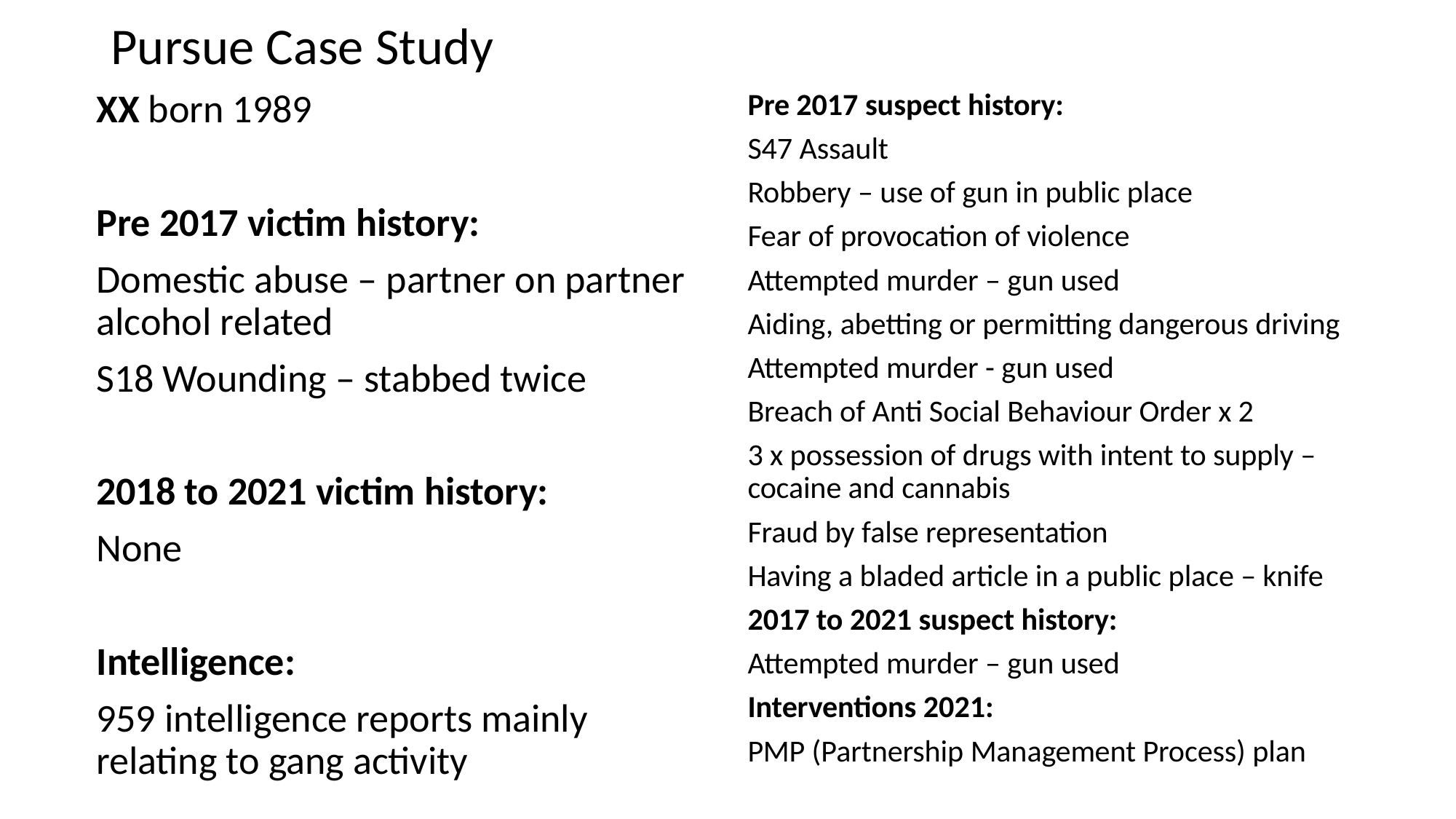

# Pursue Case Study
XX born 1989

Pre 2017 victim history:
Domestic abuse – partner on partner alcohol related
S18 Wounding – stabbed twice

2018 to 2021 victim history:
None

Intelligence:
959 intelligence reports mainly relating to gang activity

Pre 2017 suspect history:
S47 Assault
Robbery – use of gun in public place
Fear of provocation of violence
Attempted murder – gun used
Aiding, abetting or permitting dangerous driving
Attempted murder - gun used
Breach of Anti Social Behaviour Order x 2
3 x possession of drugs with intent to supply – cocaine and cannabis
Fraud by false representation
Having a bladed article in a public place – knife
2017 to 2021 suspect history:
Attempted murder – gun used
Interventions 2021:
PMP (Partnership Management Process) plan